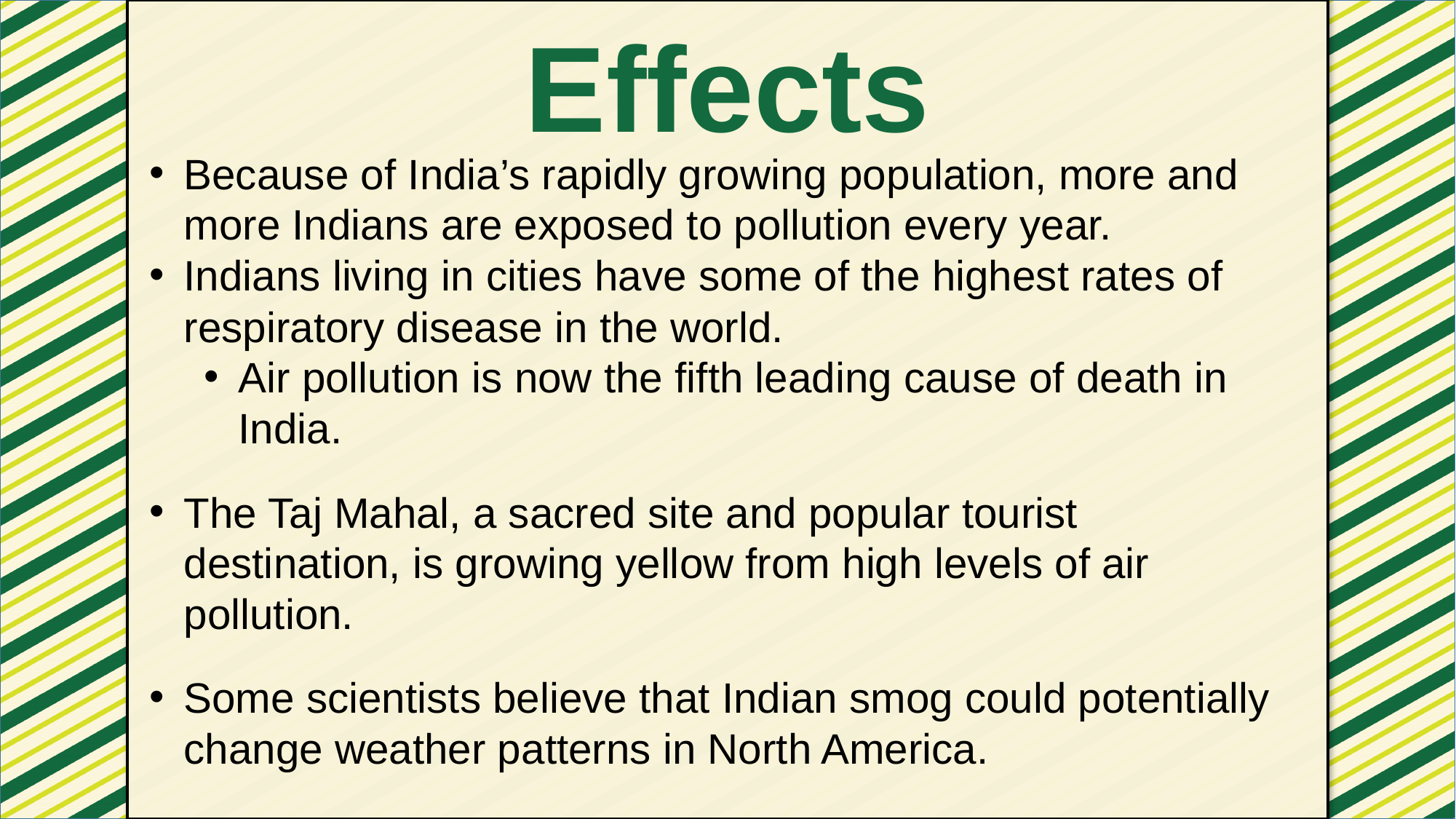

Effects

#
Because of India’s rapidly growing population, more and more Indians are exposed to pollution every year.
Indians living in cities have some of the highest rates of respiratory disease in the world.
Air pollution is now the fifth leading cause of death in India.

The Taj Mahal, a sacred site and popular tourist destination, is growing yellow from high levels of air pollution.

Some scientists believe that Indian smog could potentially change weather patterns in North America.